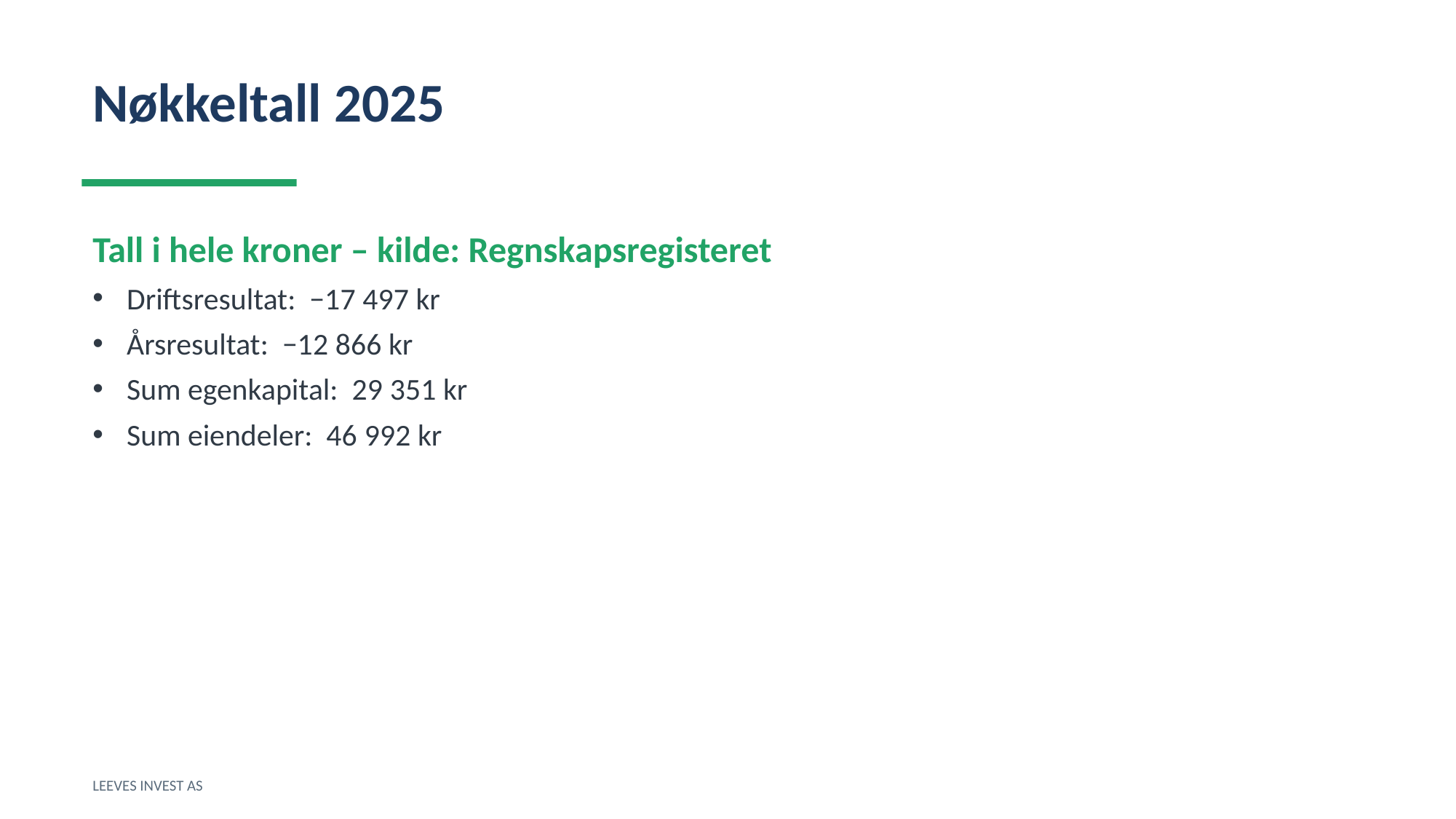

Nøkkeltall 2025

Tall i hele kroner – kilde: Regnskapsregisteret
Driftsresultat:  −17 497 kr
Årsresultat:  −12 866 kr
Sum egenkapital:  29 351 kr
Sum eiendeler:  46 992 kr
LEEVES INVEST AS